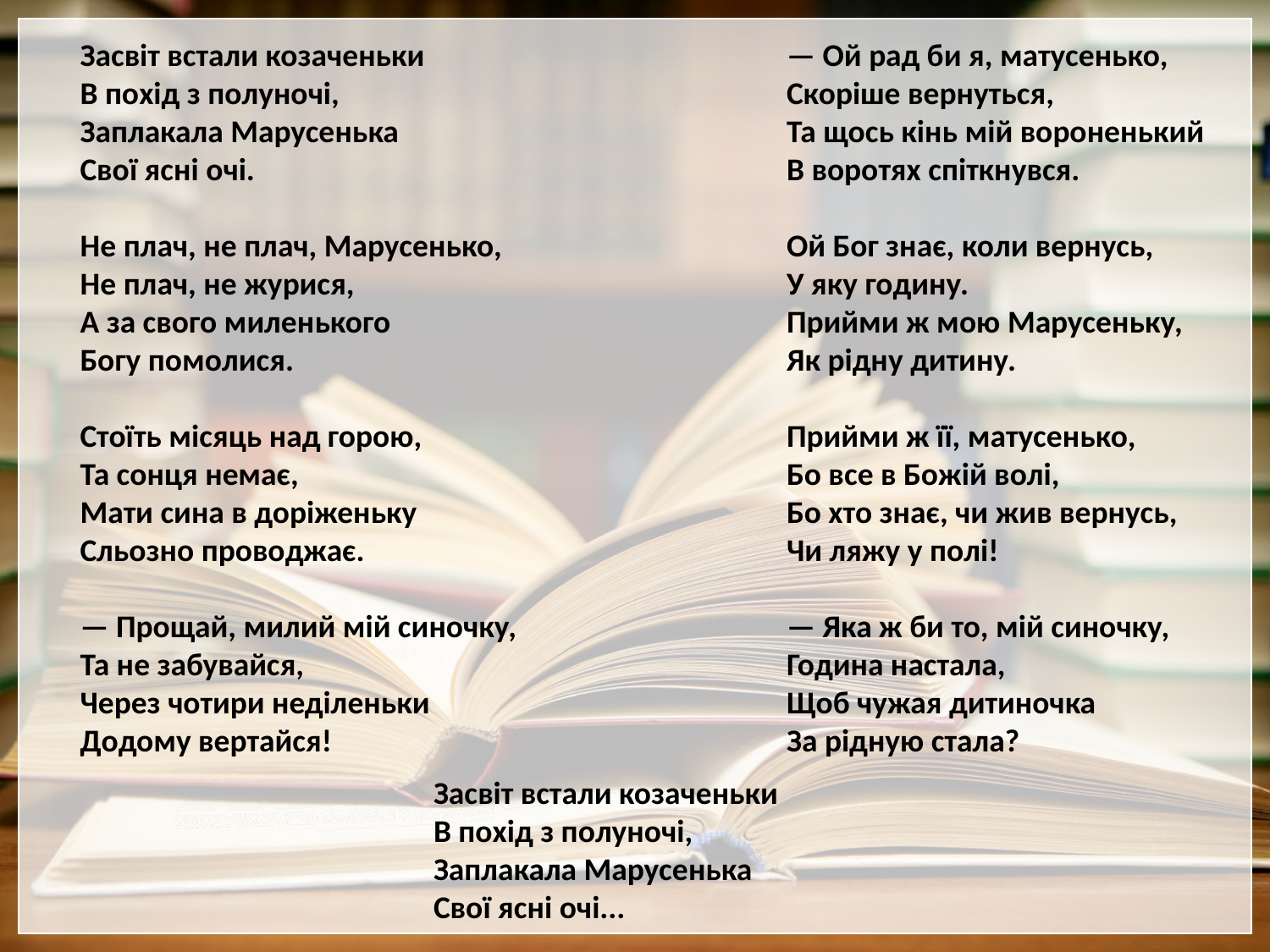

Засвіт встали козаченьки
В похід з полуночі,
Заплакала Марусенька
Свої ясні очі.

Не плач, не плач, Марусенько,
Не плач, не журися,
А за свого миленького
Богу помолися.

Стоїть місяць над горою,
Та сонця немає,
Мати сина в доріженьку
Сльозно проводжає.

— Прощай, милий мій синочку,
Та не забувайся,
Через чотири неділеньки
Додому вертайся!

— Ой рад би я, матусенько,
Скоріше вернуться,
Та щось кінь мій вороненький
В воротях спіткнувся.

Ой Бог знає, коли вернусь,
У яку годину.
Прийми ж мою Марусеньку,
Як рідну дитину.

Прийми ж її, матусенько,
Бо все в Божій волі,
Бо хто знає, чи жив вернусь,
Чи ляжу у полі!

— Яка ж би то, мій синочку,
Година настала,
Щоб чужая дитиночка
За рідную стала?

Засвіт встали козаченьки ​
В похід з полуночі, ​
Заплакала Марусенька ​
Свої ясні очі...